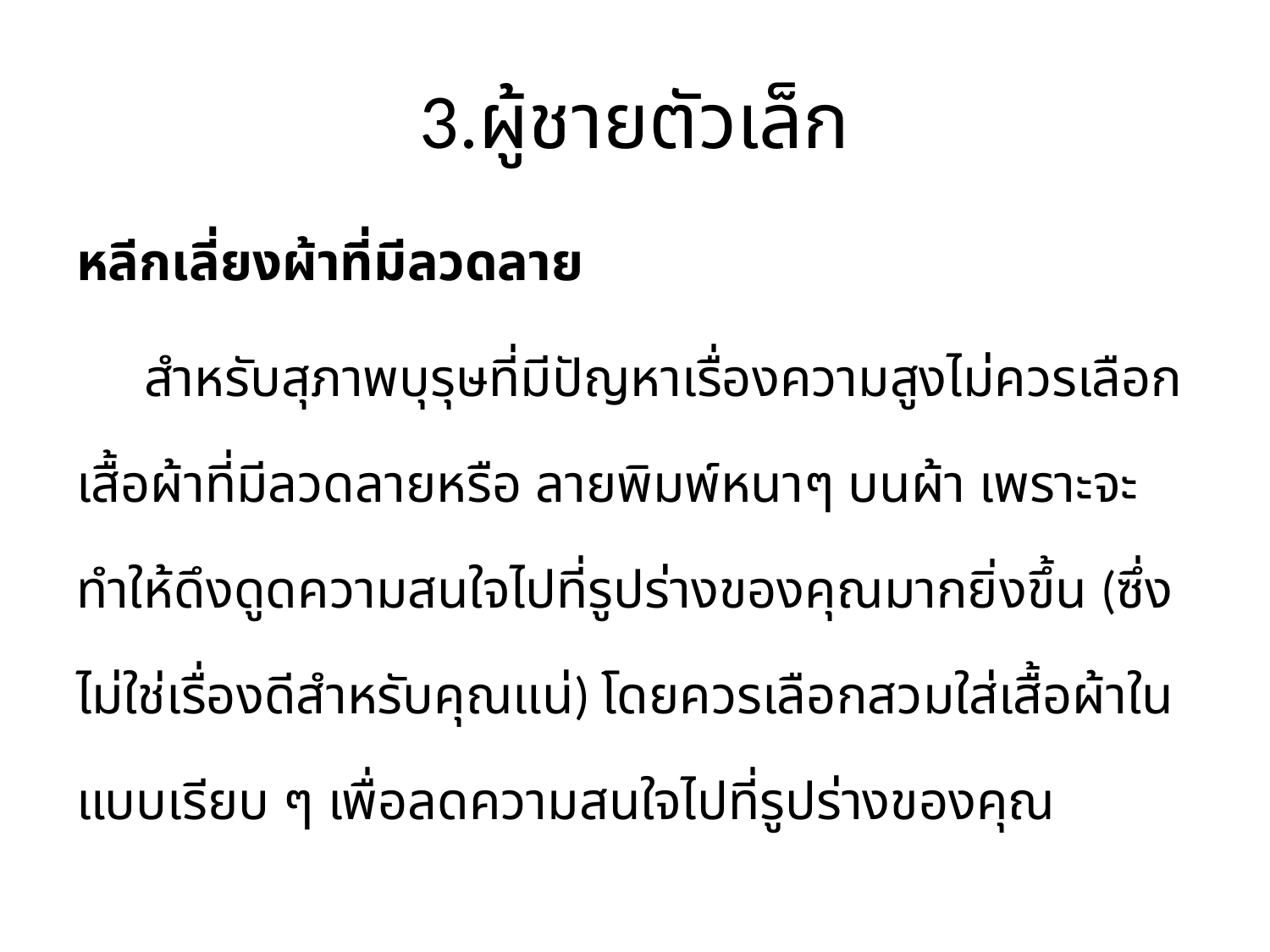

# 3.ผู้ชายตัวเล็ก
หลีกเลี่ยงผ้าที่มีลวดลาย
     สำหรับสุภาพบุรุษที่มีปัญหาเรื่องความสูงไม่ควรเลือกเสื้อผ้าที่มีลวดลายหรือ ลายพิมพ์หนาๆ บนผ้า เพราะจะทำให้ดึงดูดความสนใจไปที่รูปร่างของคุณมากยิ่งขึ้น (ซึ่งไม่ใช่เรื่องดีสำหรับคุณแน่) โดยควรเลือกสวมใส่เสื้อผ้าในแบบเรียบ ๆ เพื่อลดความสนใจไปที่รูปร่างของคุณ